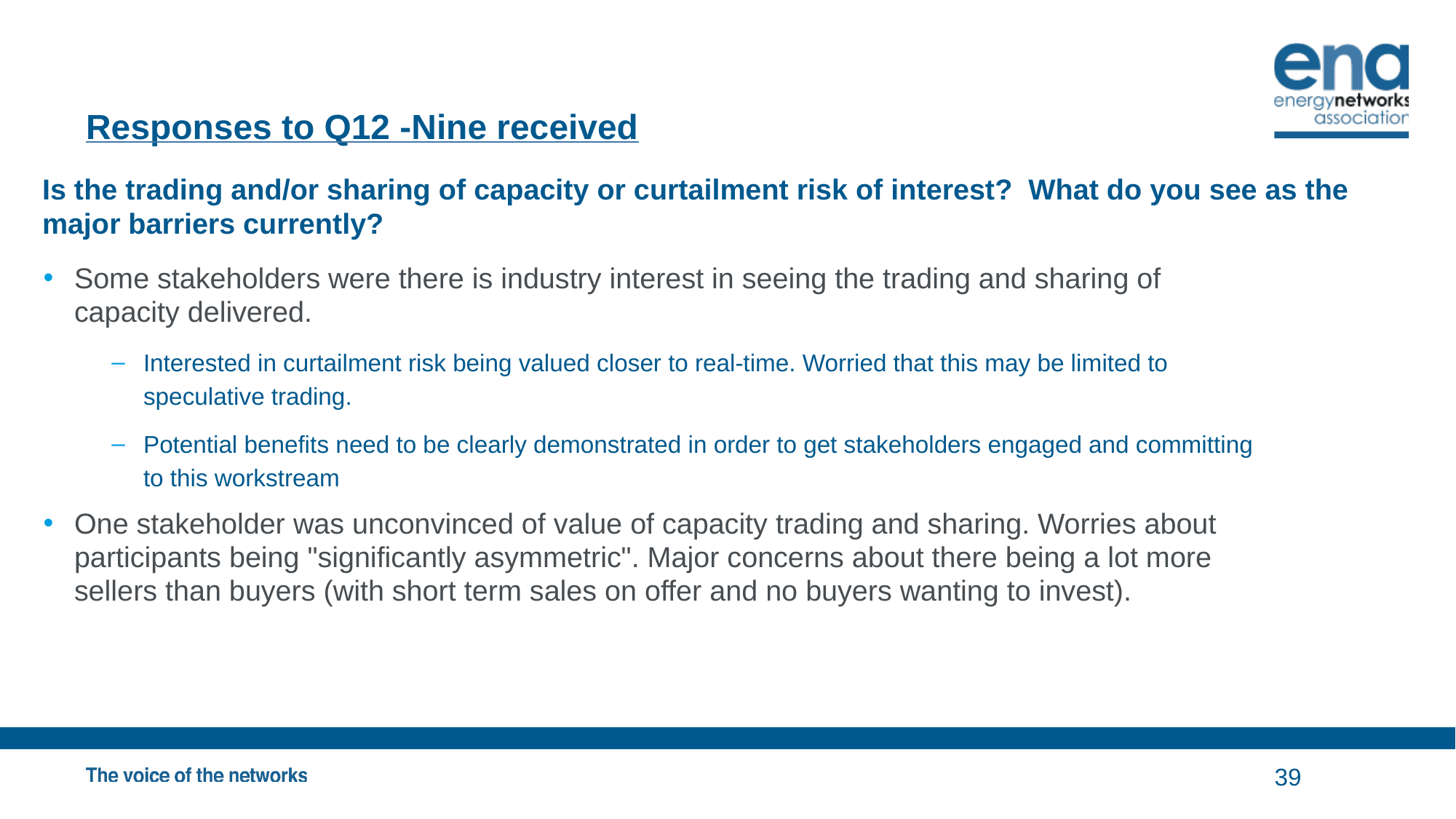

# Responses to Q12 -Nine received
Is the trading and/or sharing of capacity or curtailment risk of interest?  What do you see as the major barriers currently?
Some stakeholders were there is industry interest in seeing the trading and sharing of capacity delivered.
Interested in curtailment risk being valued closer to real-time. Worried that this may be limited to speculative trading.
Potential benefits need to be clearly demonstrated in order to get stakeholders engaged and committing to this workstream
One stakeholder was unconvinced of value of capacity trading and sharing. Worries about participants being "significantly asymmetric". Major concerns about there being a lot more sellers than buyers (with short term sales on offer and no buyers wanting to invest).

39